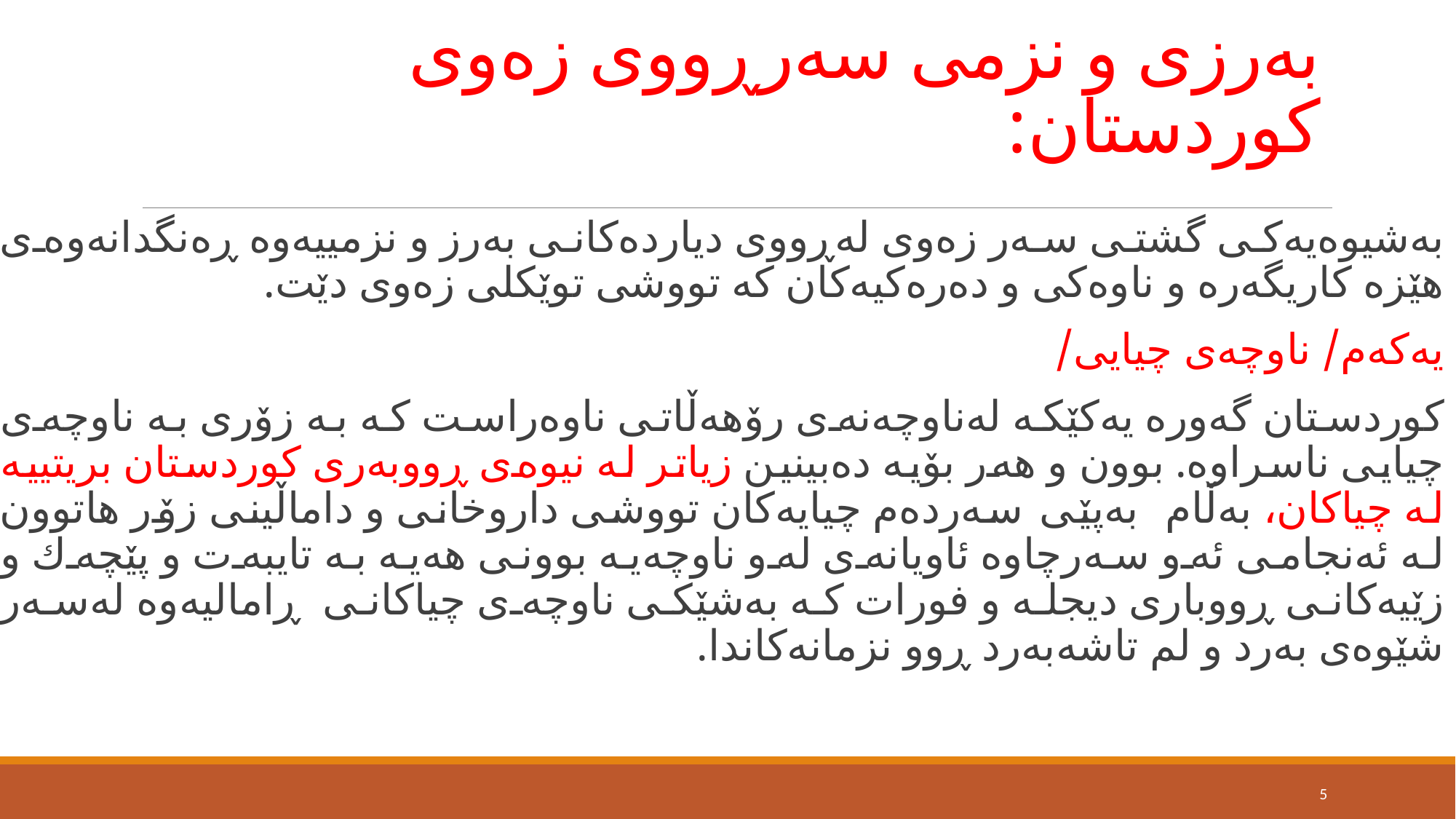

# بەرزی و نزمی سەرڕووی زەوی كوردستان:
بەشیوەیەكی گشتی سەر زەوی لەڕووی دیاردەكانی بەرز و نزمییەوە ڕەنگدانەوەی هێزە كاریگەرە و ناوەكی و دەرەكیەكان كە تووشی توێكلی زەوی دێت.
یەكەم/ ناوچەی چیایی/
كوردستان گەورە یەكێكە لەناوچەنەی رۆهەڵاتی ناوەراست كە بە زۆری بە ناوچەی چیایی ناسراوە. بوون و هەر بۆیە دەبینین زیاتر لە نیوەی ڕووبه‌ری كوردستان بریتییە لە چیاكان، بەڵام  بەپێی سەردەم چیایەكان تووشی داروخانی و داماڵینی زۆر هاتوون لە ئەنجامی ئەو سەرچاوە ئاویانەی لەو ناوچەیە بوونی هەیە بە تایبەت و پێچەك و زێیەكانی ڕووباری دیجلە و فورات كە بەشێكی ناوچەی چیاكانی ڕامالیەوە لەسەر شێوەی بەرد و لم تاشه‌بەرد ڕوو نزمانەكاندا.
5